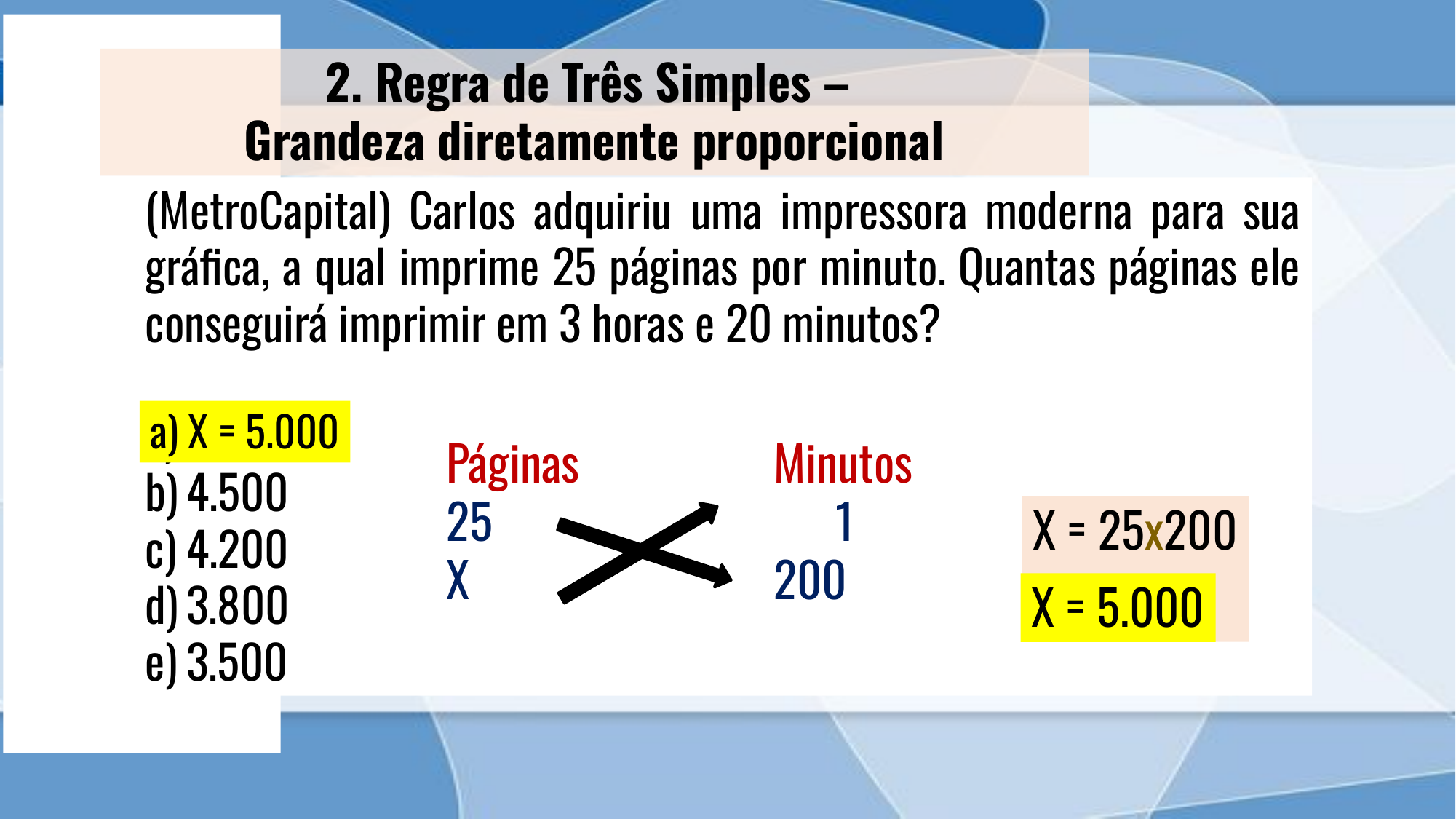

2. Regra de Três Simples –
Grandeza diretamente proporcional
(MetroCapital) Carlos adquiriu uma impressora moderna para sua gráfica, a qual imprime 25 páginas por minuto. Quantas páginas ele conseguirá imprimir em 3 horas e 20 minutos?

5.000
4.500
4.200
3.800
3.500
a) X = 5.000
Páginas		Minutos
25                               1
X		   	200

X = 25x200
X = 5.000

X = 5.000